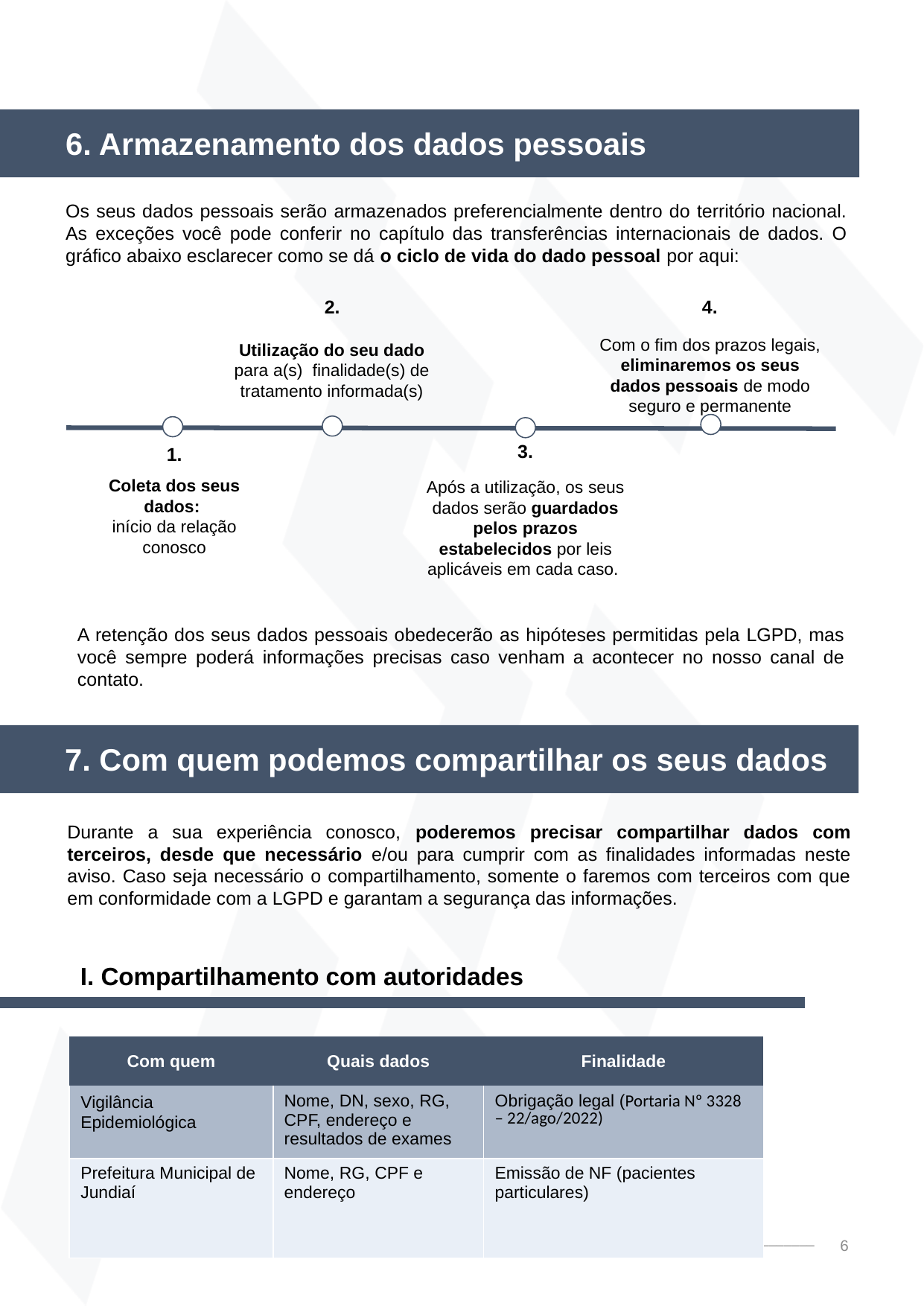

6. Armazenamento dos dados pessoais
Os seus dados pessoais serão armazenados preferencialmente dentro do território nacional. As exceções você pode conferir no capítulo das transferências internacionais de dados. O gráfico abaixo esclarecer como se dá o ciclo de vida do dado pessoal por aqui:
2.
4.
Com o fim dos prazos legais, eliminaremos os seus dados pessoais de modo seguro e permanente

Utilização do seu dado para a(s)  finalidade(s) de tratamento informada(s)

3.
1.
Coleta dos seus dados:
início da relação conosco
Após a utilização, os seus dados serão guardados pelos prazos estabelecidos por leis aplicáveis em cada caso.
A retenção dos seus dados pessoais obedecerão as hipóteses permitidas pela LGPD, mas você sempre poderá informações precisas caso venham a acontecer no nosso canal de contato.
7. Com quem podemos compartilhar os seus dados
Durante a sua experiência conosco, poderemos precisar compartilhar dados com terceiros, desde que necessário e/ou para cumprir com as finalidades informadas neste aviso. Caso seja necessário o compartilhamento, somente o faremos com terceiros com que em conformidade com a LGPD e garantam a segurança das informações.
I. Compartilhamento com autoridades
| Com quem | Quais dados | Finalidade |
| --- | --- | --- |
| Vigilância Epidemiológica | Nome, DN, sexo, RG, CPF, endereço e resultados de exames | Obrigação legal (Portaria Nº 3328 – 22/ago/2022) |
| Prefeitura Municipal de Jundiaí | Nome, RG, CPF e endereço | Emissão de NF (pacientes particulares) |
_________________________________________________________________________________________________
6